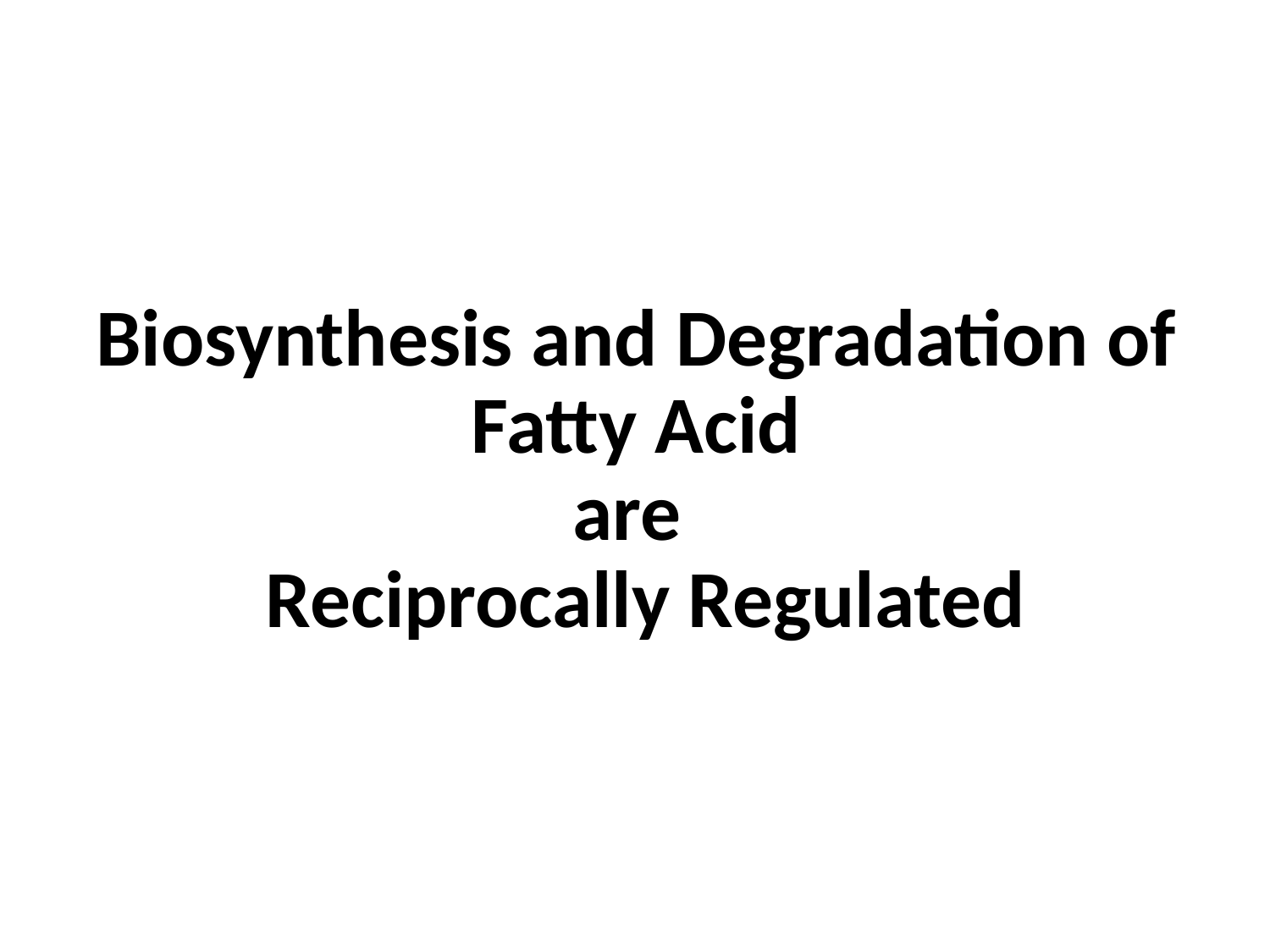

# Biosynthesis and Degradation of Fatty Acid are Reciprocally Regulated